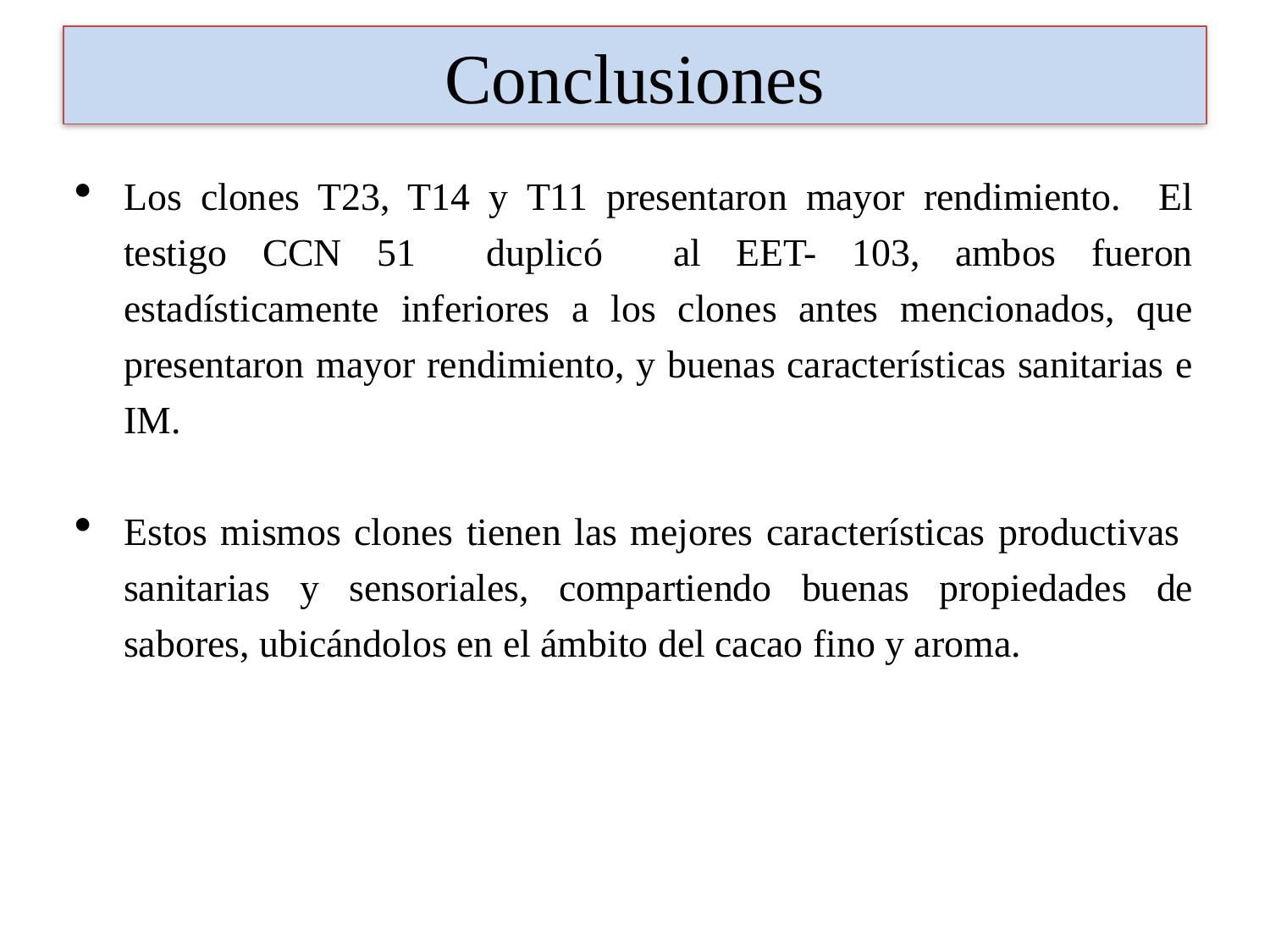

# Conclusiones
Los clones T23, T14 y T11 presentaron mayor rendimiento.  El testigo CCN 51  duplicó  al EET- 103, ambos fueron estadísticamente inferiores a los clones antes mencionados, que presentaron mayor rendimiento, y buenas características sanitarias e IM.

Estos mismos clones tienen las mejores características productivas  sanitarias y sensoriales, compartiendo buenas propiedades de sabores, ubicándolos en el ámbito del cacao fino y aroma.